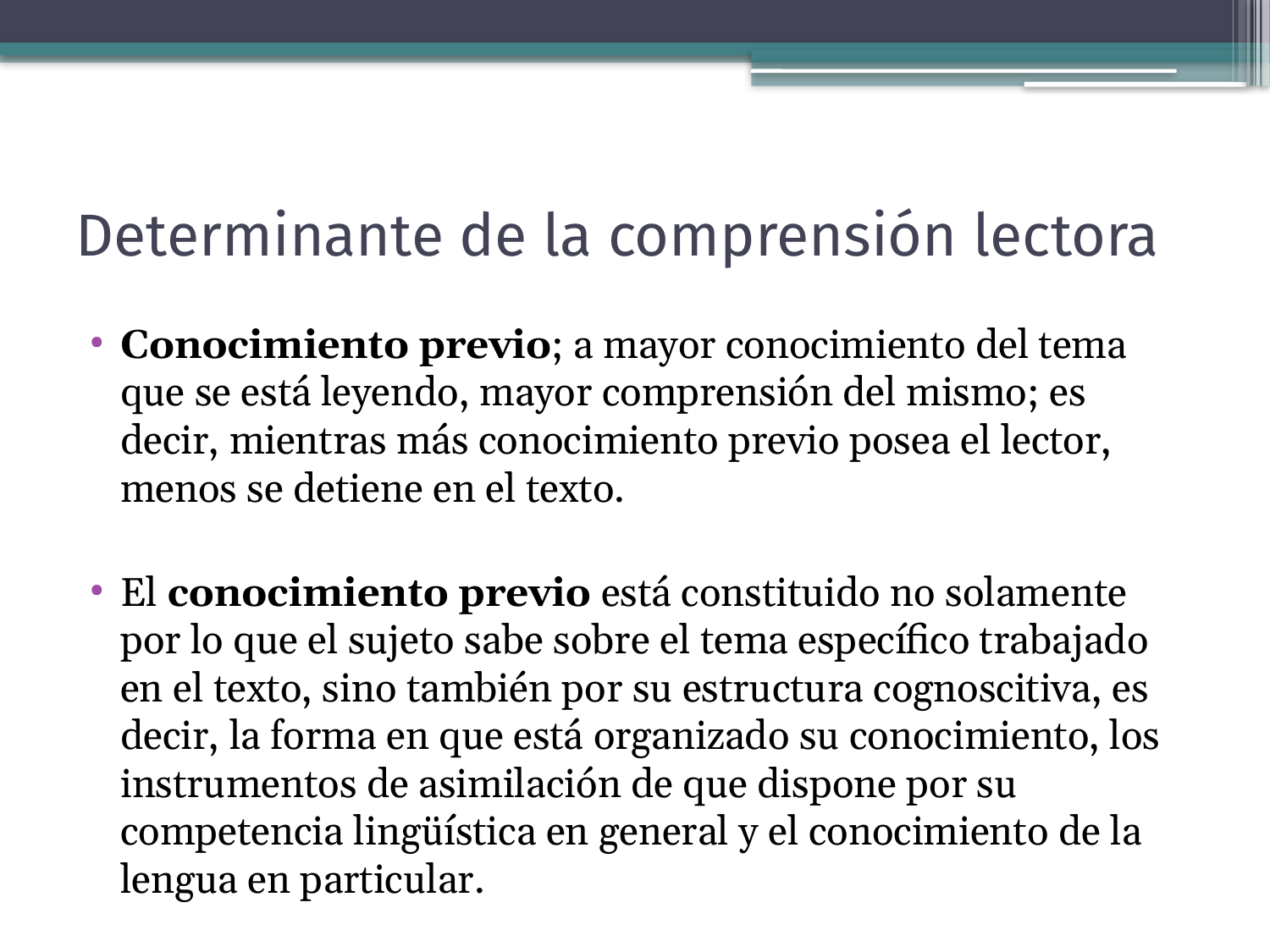

# Determinante de la comprensión lectora
Conocimiento previo; a mayor conocimiento del tema que se está leyendo, mayor comprensión del mismo; es decir, mientras más conocimiento previo posea el lector, menos se detiene en el texto.

El conocimiento previo está constituido no solamente por lo que el sujeto sabe sobre el tema específico trabajado en el texto, sino también por su estructura cognoscitiva, es decir, la forma en que está organizado su conocimiento, los instrumentos de asimilación de que dispone por su competencia lingüística en general y el conocimiento de la lengua en particular.